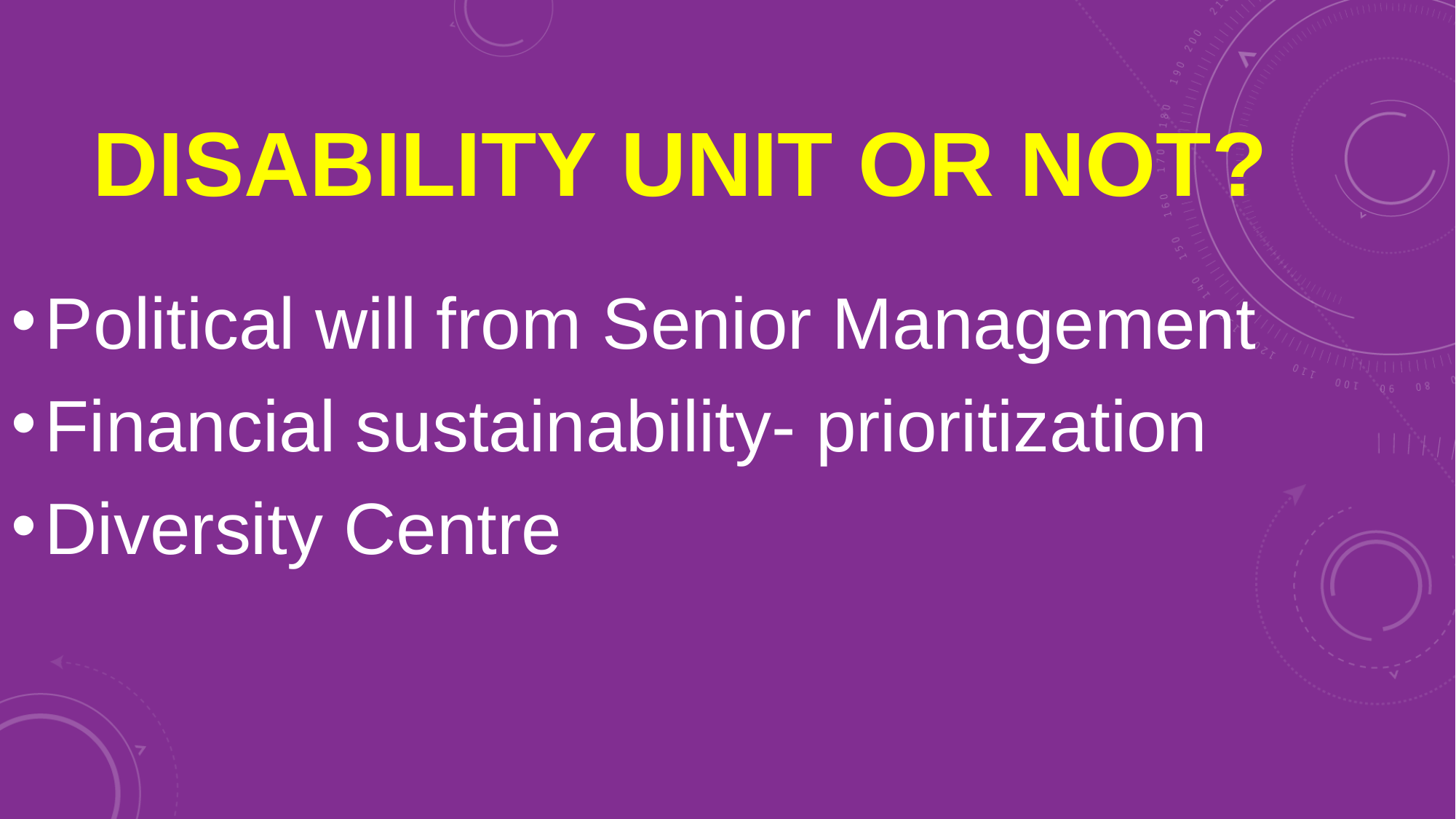

# DISABILITY UNIT OR NOT?
Political will from Senior Management
Financial sustainability- prioritization
Diversity Centre